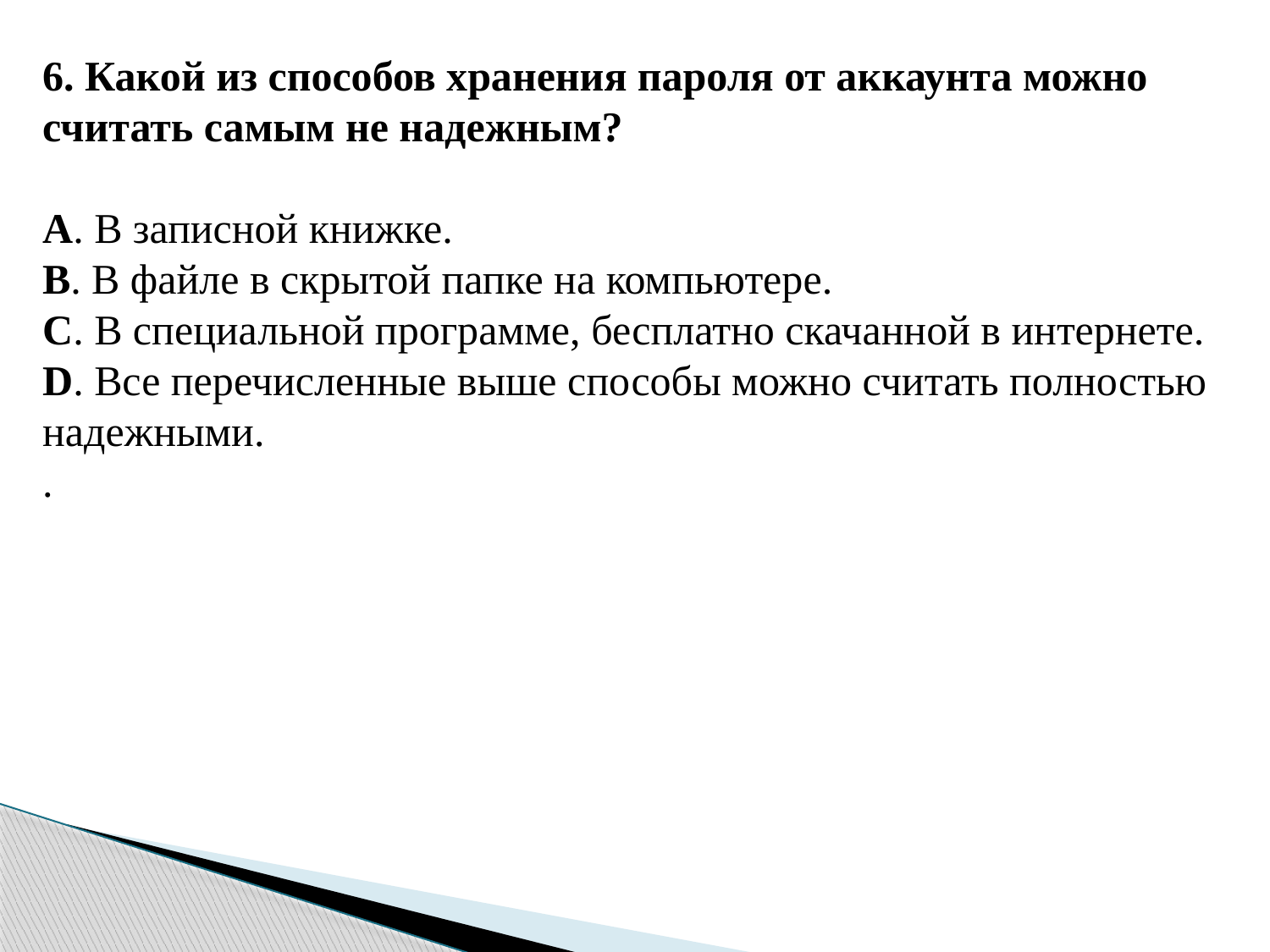

6. Какой из способов хранения пароля от аккаунта можно считать самым не надежным?

A. В записной книжке.
B. В файле в скрытой папке на компьютере.
C. В специальной программе, бесплатно скачанной в интернете.
D. Все перечисленные выше способы можно считать полностью надежными.
.